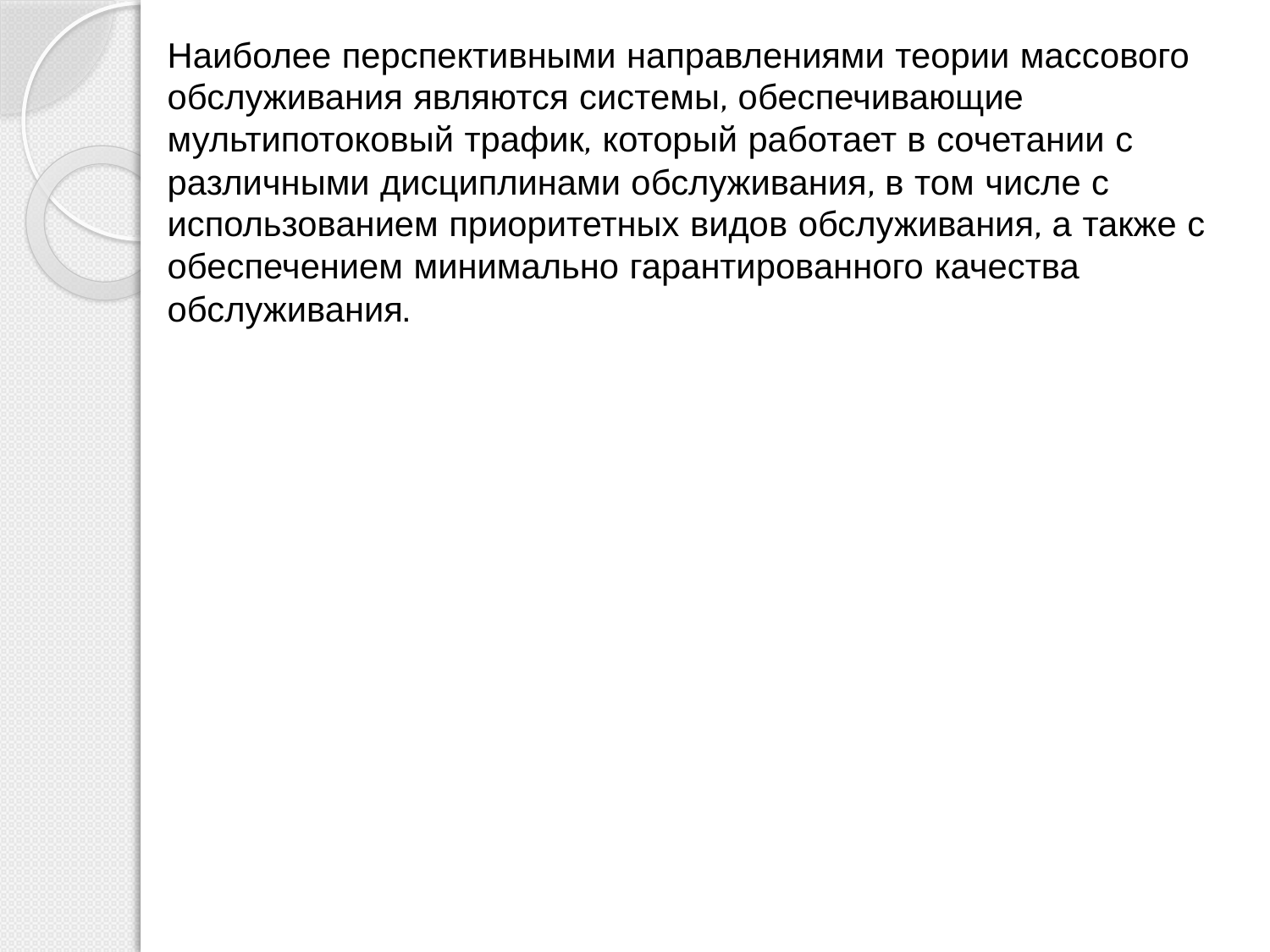

Наиболее перспективными направлениями теории массового обслуживания являются системы, обеспечивающие мультипотоковый трафик, который работает в сочетании с различными дисциплинами обслуживания, в том числе с использованием приоритетных видов обслуживания, а также с обеспечением минимально гарантированного качества обслуживания.